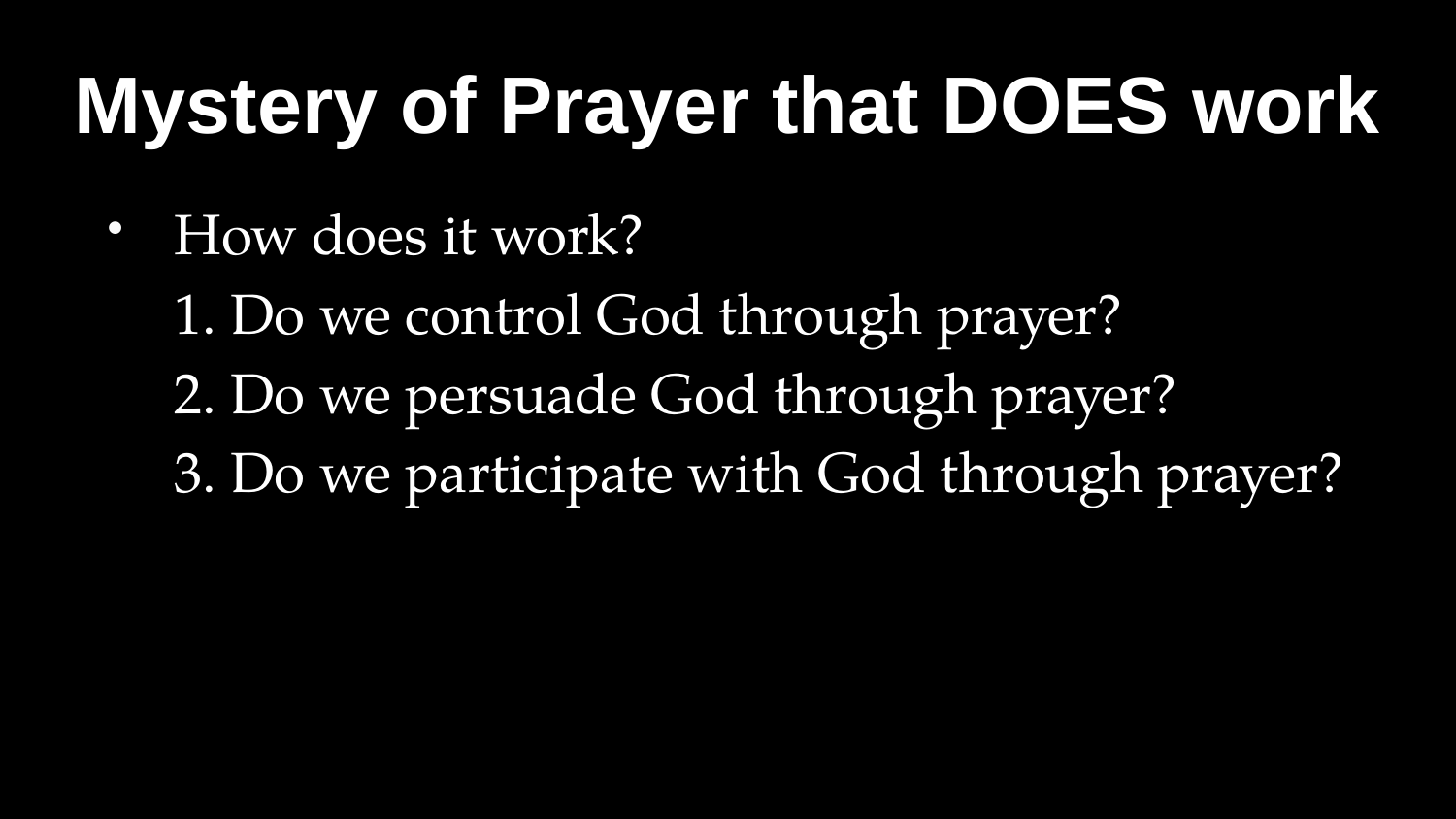

# Mystery of Prayer that DOES work
How does it work?
 	1. Do we control God through prayer?
	2. Do we persuade God through prayer?
 	3. Do we participate with God through prayer?